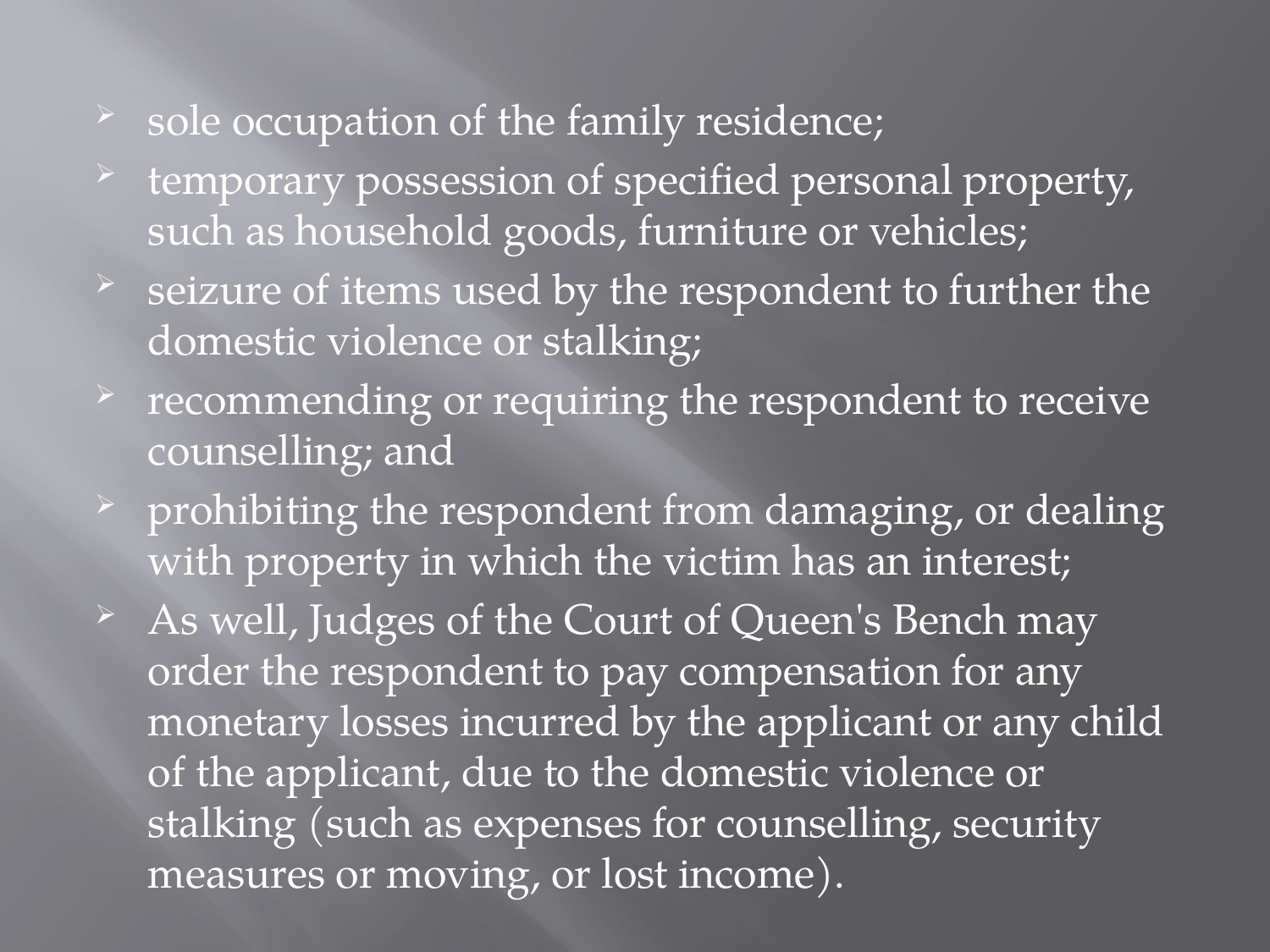

sole occupation of the family residence;
temporary possession of specified personal property, such as household goods, furniture or vehicles;
seizure of items used by the respondent to further the domestic violence or stalking;
recommending or requiring the respondent to receive counselling; and
prohibiting the respondent from damaging, or dealing with property in which the victim has an interest;
As well, Judges of the Court of Queen's Bench may order the respondent to pay compensation for any monetary losses incurred by the applicant or any child of the applicant, due to the domestic violence or stalking (such as expenses for counselling, security measures or moving, or lost income).